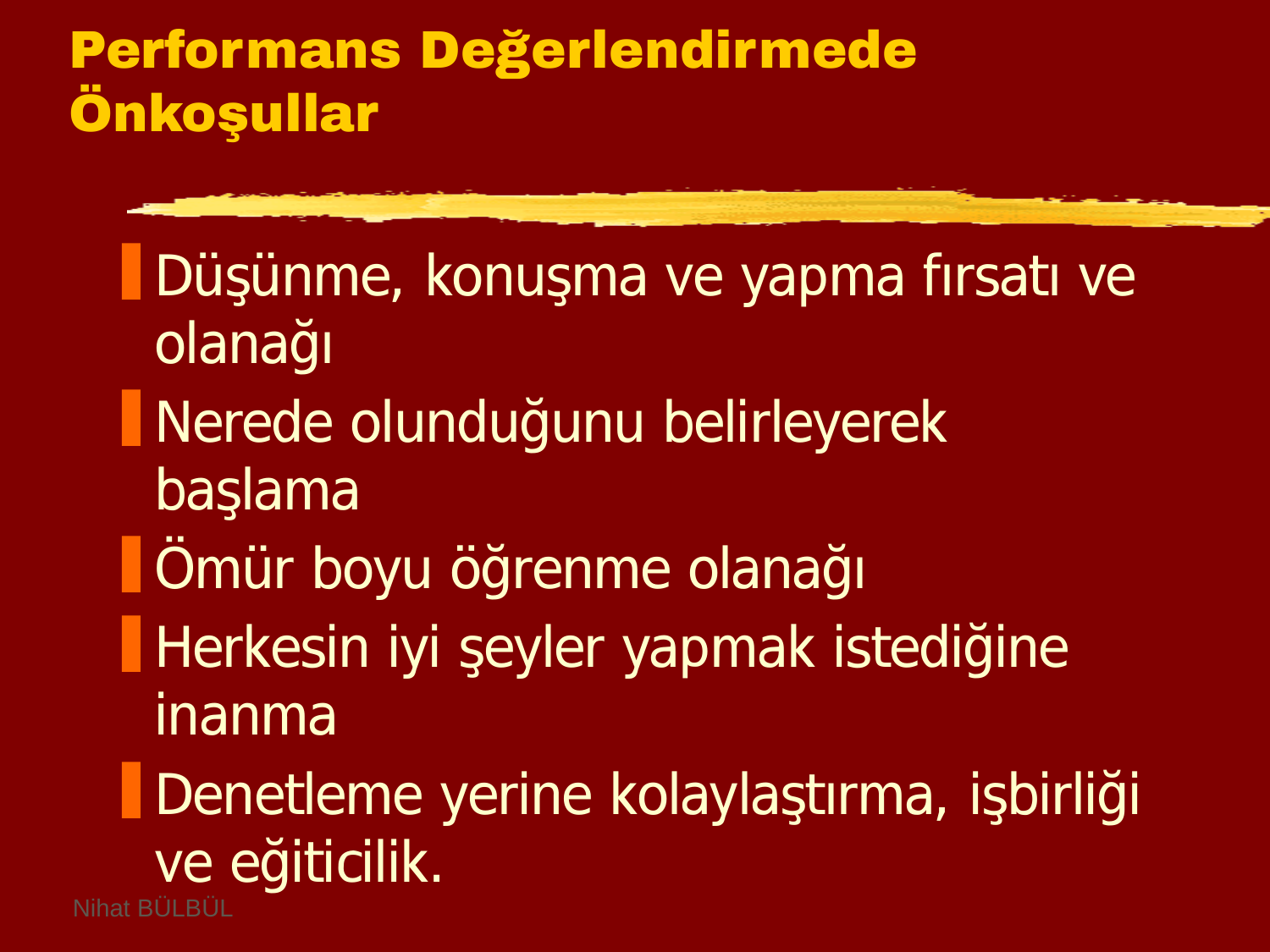

# Performans Değerlendirmede Önkoşullar
Düşünme, konuşma ve yapma fırsatı ve olanağı
Nerede olunduğunu belirleyerek başlama
Ömür boyu öğrenme olanağı
Herkesin iyi şeyler yapmak istediğine inanma
Denetleme yerine kolaylaştırma, işbirliği ve eğiticilik.
Nihat BÜLBÜL